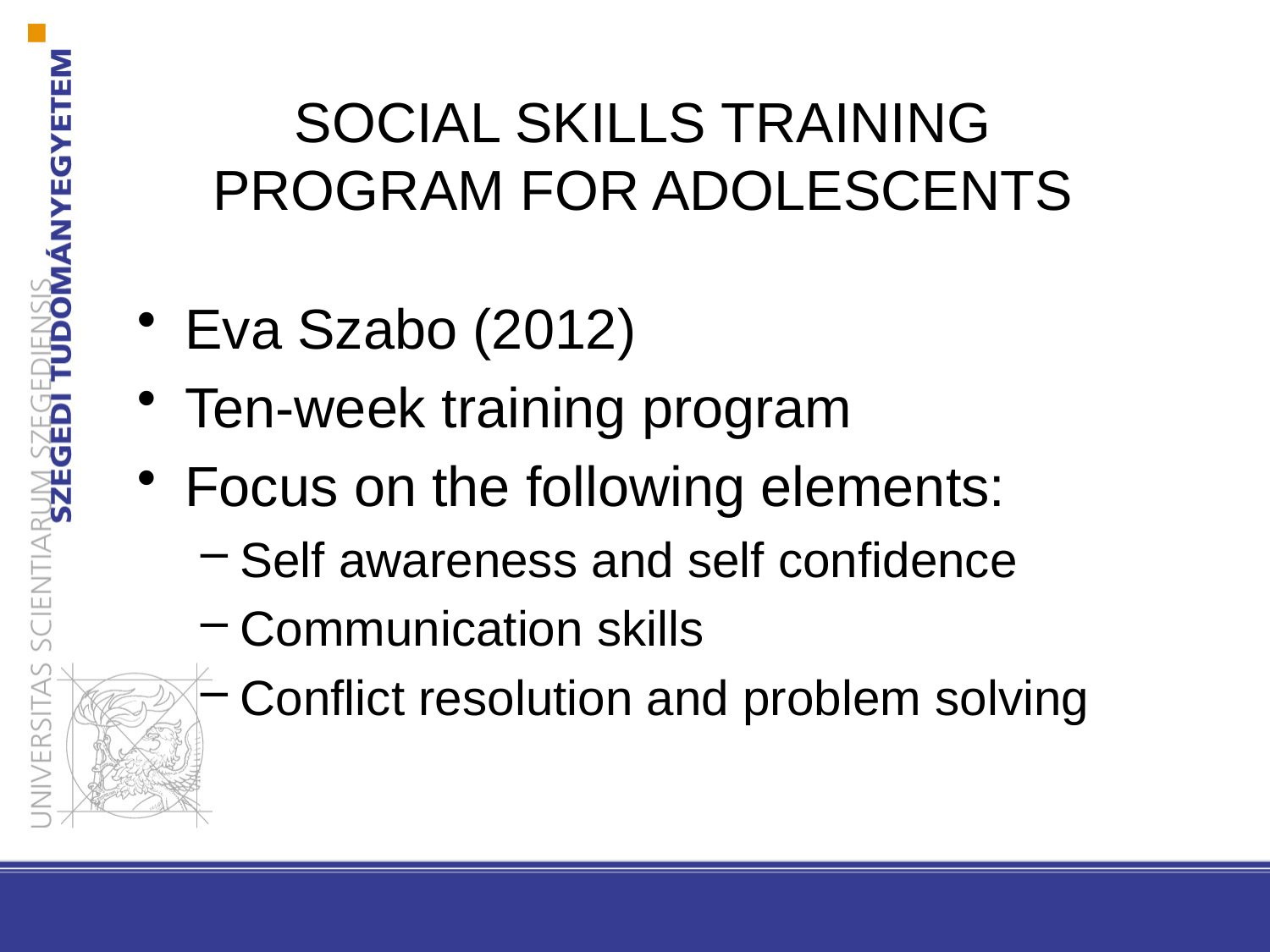

# SOCIAL SKILLS TRAINING PROGRAM FOR ADOLESCENTS
Eva Szabo (2012)
Ten-week training program
Focus on the following elements:
Self awareness and self confidence
Communication skills
Conflict resolution and problem solving